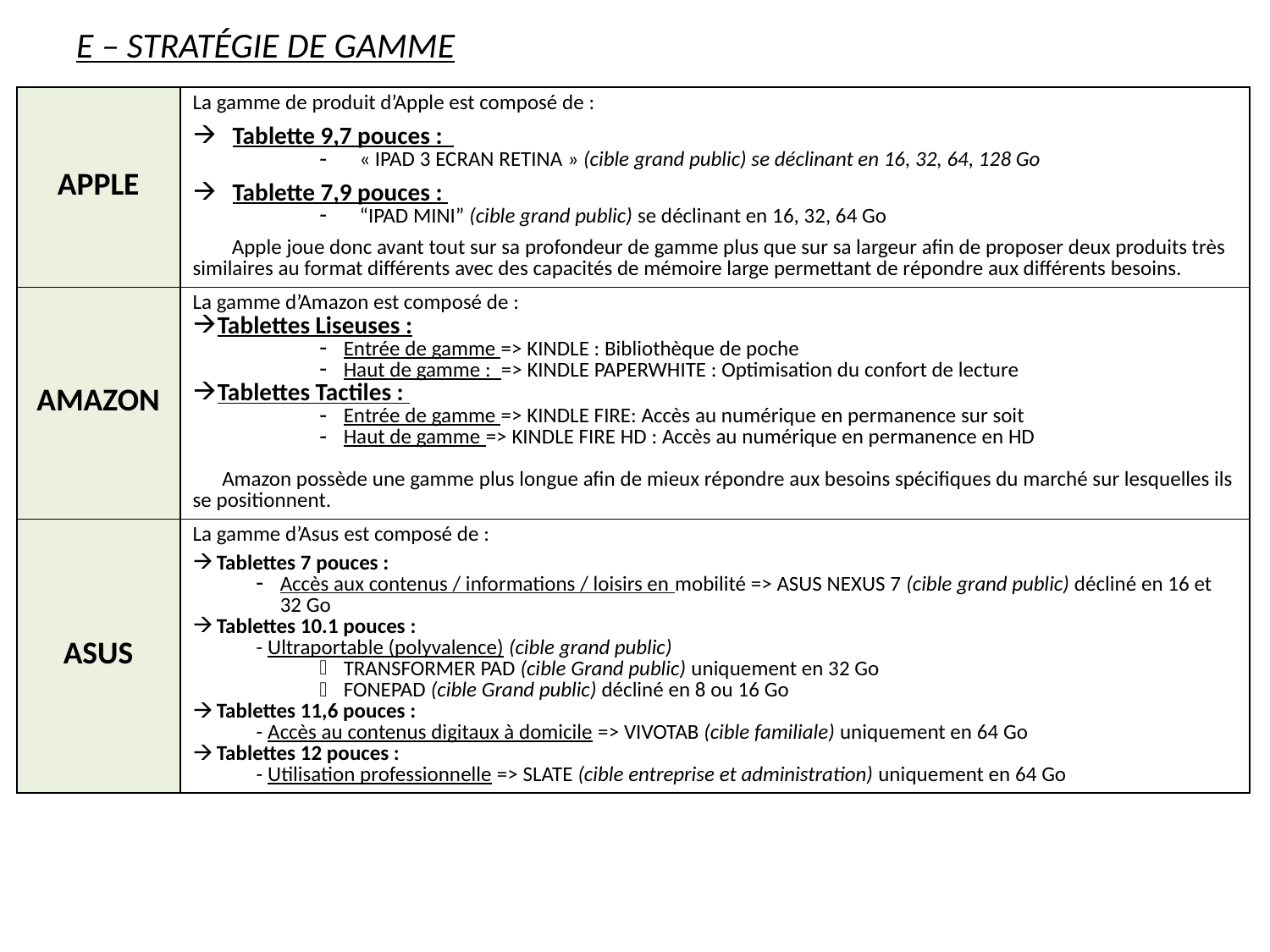

# E – STRATÉGIE DE GAMME
| APPLE | La gamme de produit d’Apple est composé de : Tablette 9,7 pouces : « IPAD 3 ECRAN RETINA » (cible grand public) se déclinant en 16, 32, 64, 128 Go Tablette 7,9 pouces : “IPAD MINI” (cible grand public) se déclinant en 16, 32, 64 Go Apple joue donc avant tout sur sa profondeur de gamme plus que sur sa largeur afin de proposer deux produits très similaires au format différents avec des capacités de mémoire large permettant de répondre aux différents besoins. |
| --- | --- |
| AMAZON | La gamme d’Amazon est composé de : Tablettes Liseuses : Entrée de gamme => KINDLE : Bibliothèque de poche Haut de gamme : => KINDLE PAPERWHITE : Optimisation du confort de lecture Tablettes Tactiles : Entrée de gamme => KINDLE FIRE: Accès au numérique en permanence sur soit Haut de gamme => KINDLE FIRE HD : Accès au numérique en permanence en HD Amazon possède une gamme plus longue afin de mieux répondre aux besoins spécifiques du marché sur lesquelles ils se positionnent. |
| ASUS | La gamme d’Asus est composé de : Tablettes 7 pouces : Accès aux contenus / informations / loisirs en mobilité => ASUS NEXUS 7 (cible grand public) décliné en 16 et 32 Go Tablettes 10.1 pouces : - Ultraportable (polyvalence) (cible grand public) TRANSFORMER PAD (cible Grand public) uniquement en 32 Go FONEPAD (cible Grand public) décliné en 8 ou 16 Go Tablettes 11,6 pouces : - Accès au contenus digitaux à domicile => VIVOTAB (cible familiale) uniquement en 64 Go Tablettes 12 pouces : - Utilisation professionnelle => SLATE (cible entreprise et administration) uniquement en 64 Go |